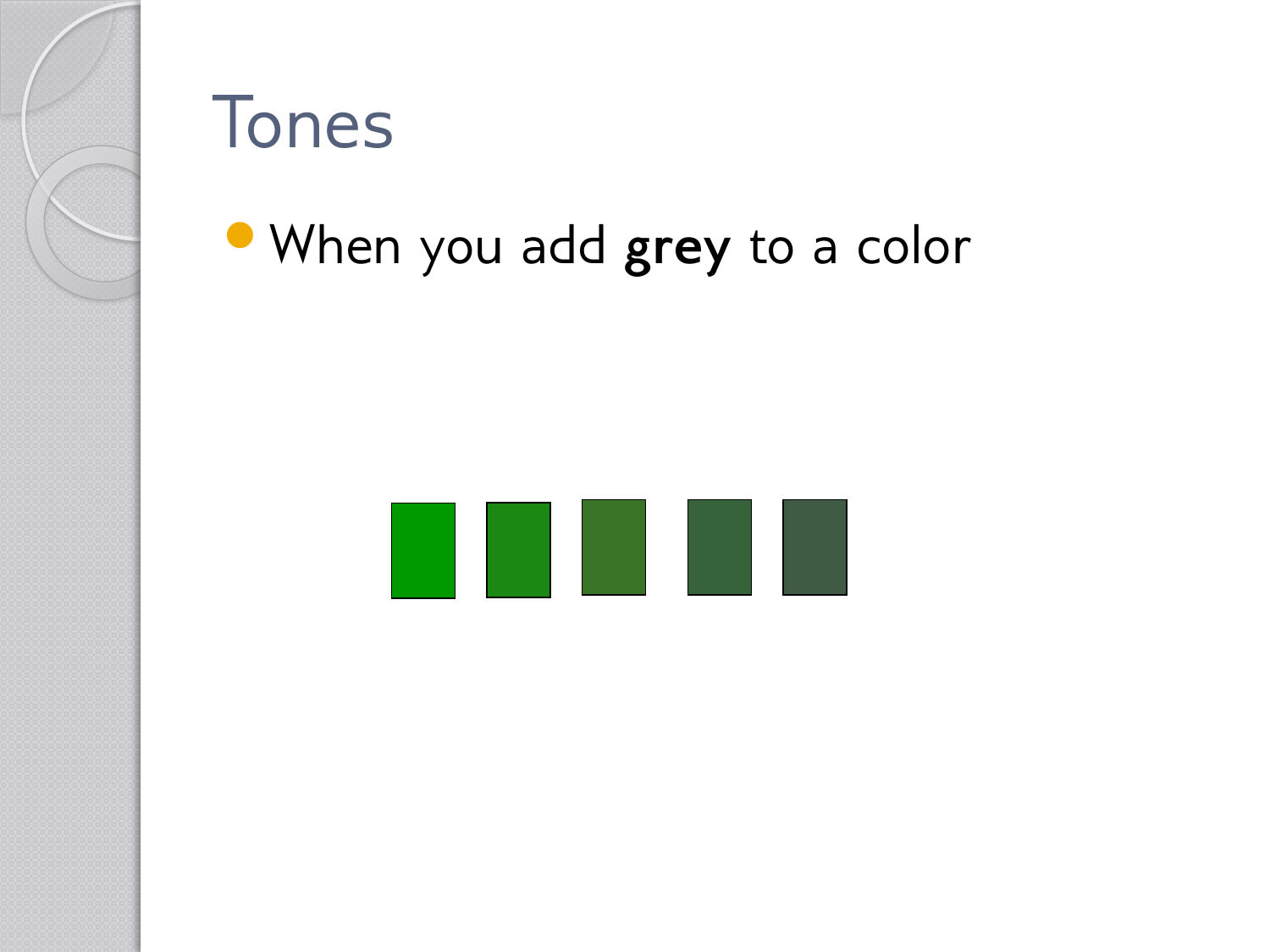

# Tones
When you add grey to a color